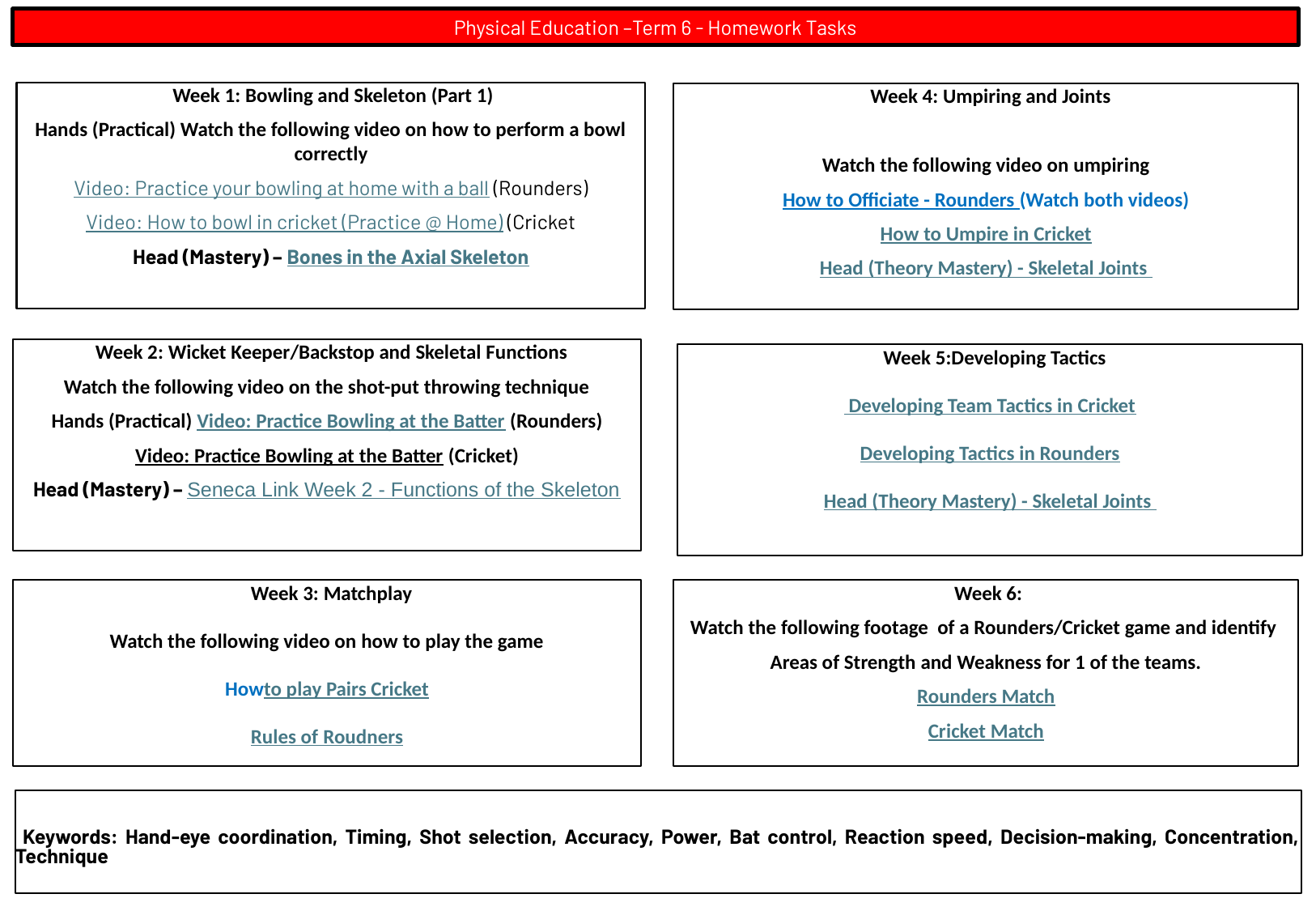

Physical Education –Term 6 - Homework Tasks
 Week 1: Bowling and Skeleton (Part 1)
Hands (Practical) Watch the following video on how to perform a bowl correctly
Video: Practice your bowling at home with a ball (Rounders)
Video: How to bowl in cricket (Practice @ Home) (Cricket
Head (Mastery) – Bones in the Axial Skeleton
  Week 4: Umpiring and Joints

Watch the following video on umpiring
How to Officiate - Rounders (Watch both videos)
How to Umpire in Cricket
Head (Theory Mastery) - Skeletal Joints
  Week 2: Wicket Keeper/Backstop and Skeletal Functions
Watch the following video on the shot-put throwing technique
Hands (Practical) Video: Practice Bowling at the Batter (Rounders)
Video: Practice Bowling at the Batter (Cricket)
Head (Mastery) – Seneca Link Week 2 - Functions of the Skeleton
  Week 5:Developing Tactics
 Developing Team Tactics in Cricket
Developing Tactics in Rounders
Head (Theory Mastery) - Skeletal Joints

  Week 3: Matchplay
Watch the following video on how to play the game
Howto play Pairs Cricket
Rules of Roudners
  Week 6:
Watch the following footage  of a Rounders/Cricket game and identify
Areas of Strength and Weakness for 1 of the teams.
Rounders Match
Cricket Match

 Keywords: Hand-eye coordination, Timing, Shot selection, Accuracy, Power, Bat control, Reaction speed, Decision-making, Concentration, Technique